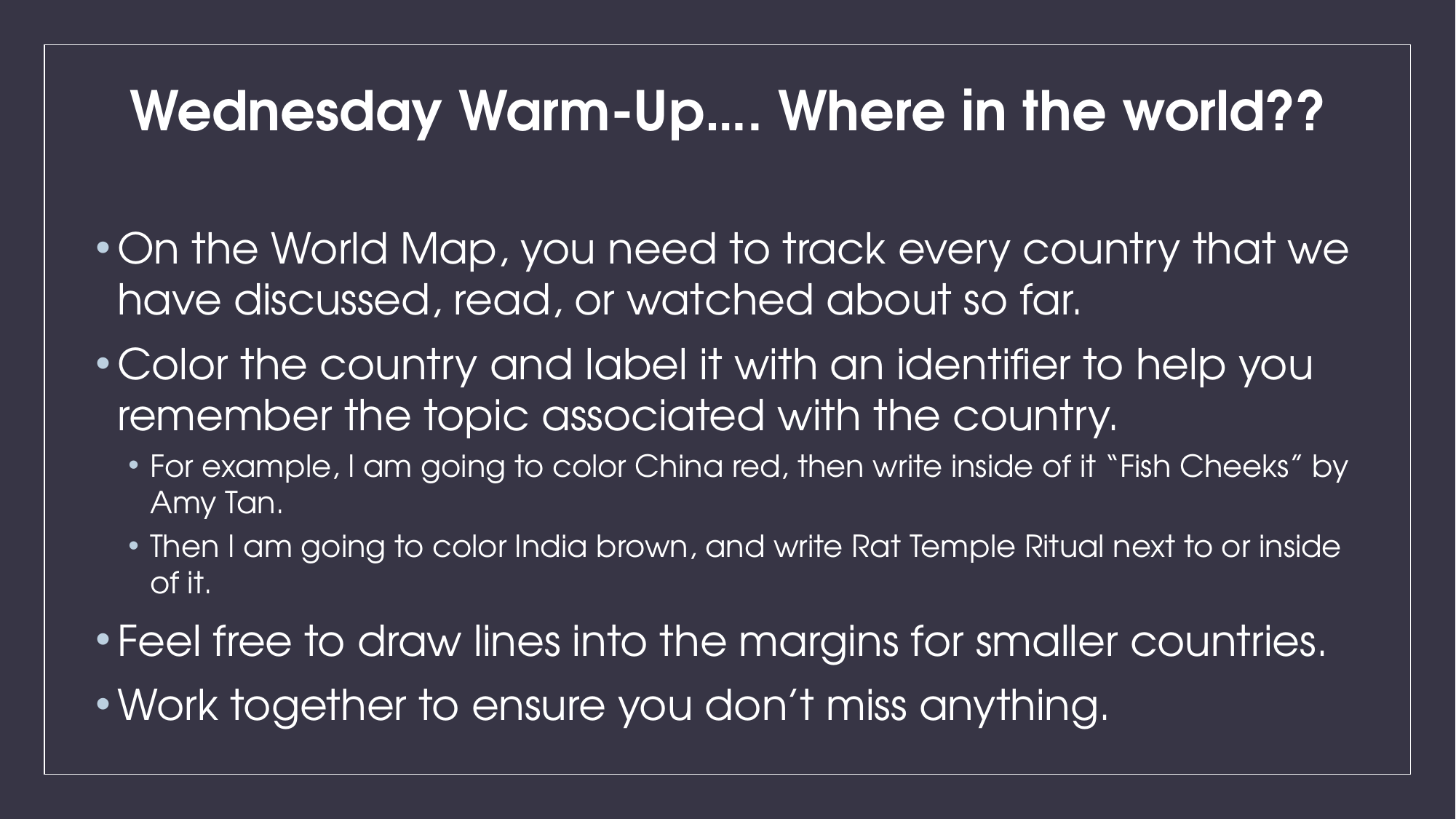

# Wednesday Warm-Up…. Where in the world??
On the World Map, you need to track every country that we have discussed, read, or watched about so far.
Color the country and label it with an identifier to help you remember the topic associated with the country.
For example, I am going to color China red, then write inside of it “Fish Cheeks” by Amy Tan.
Then I am going to color India brown, and write Rat Temple Ritual next to or inside of it.
Feel free to draw lines into the margins for smaller countries.
Work together to ensure you don’t miss anything.